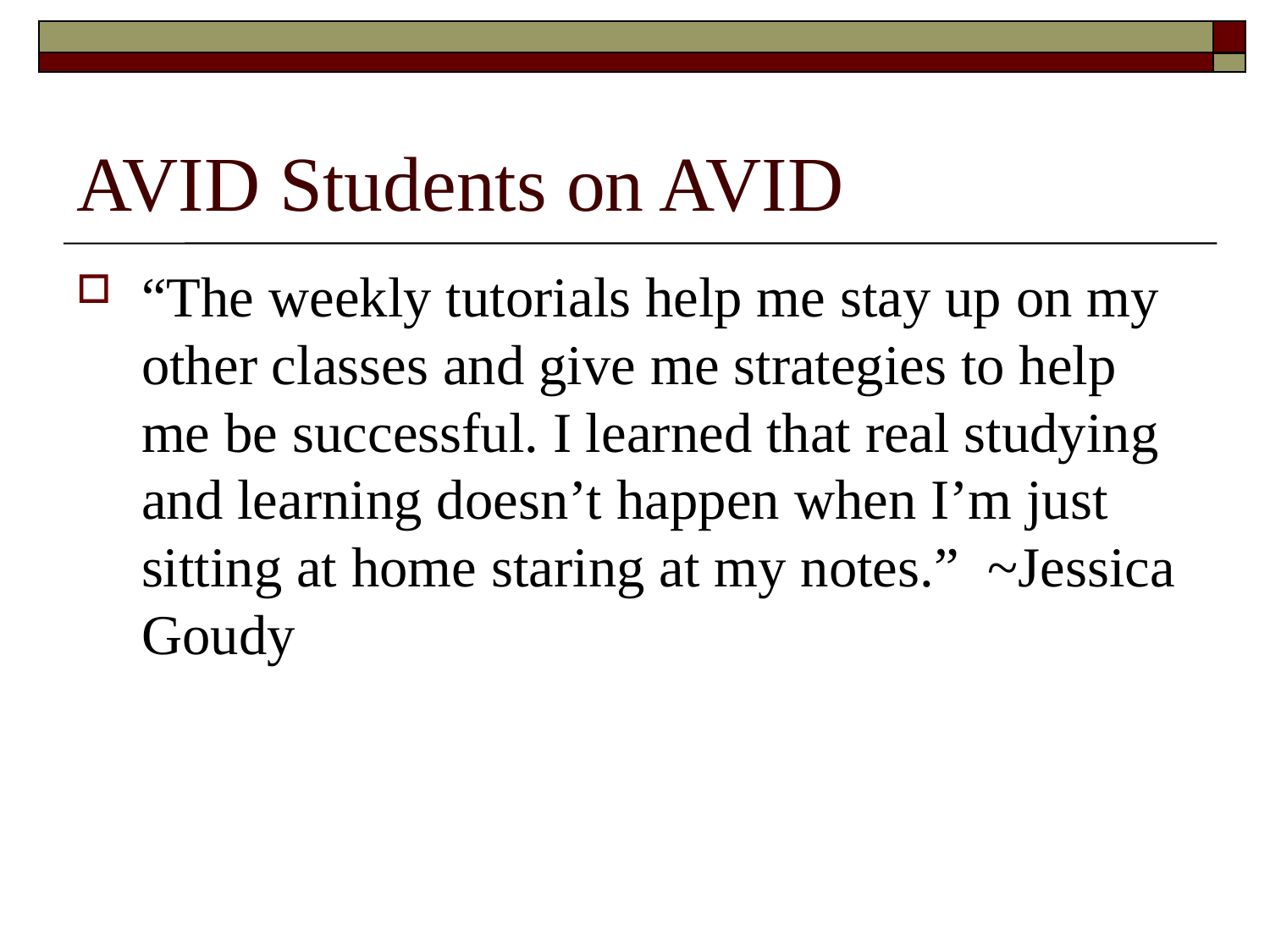

# AVID Students on AVID
“The weekly tutorials help me stay up on my other classes and give me strategies to help me be successful. I learned that real studying and learning doesn’t happen when I’m just sitting at home staring at my notes.”  ~Jessica Goudy